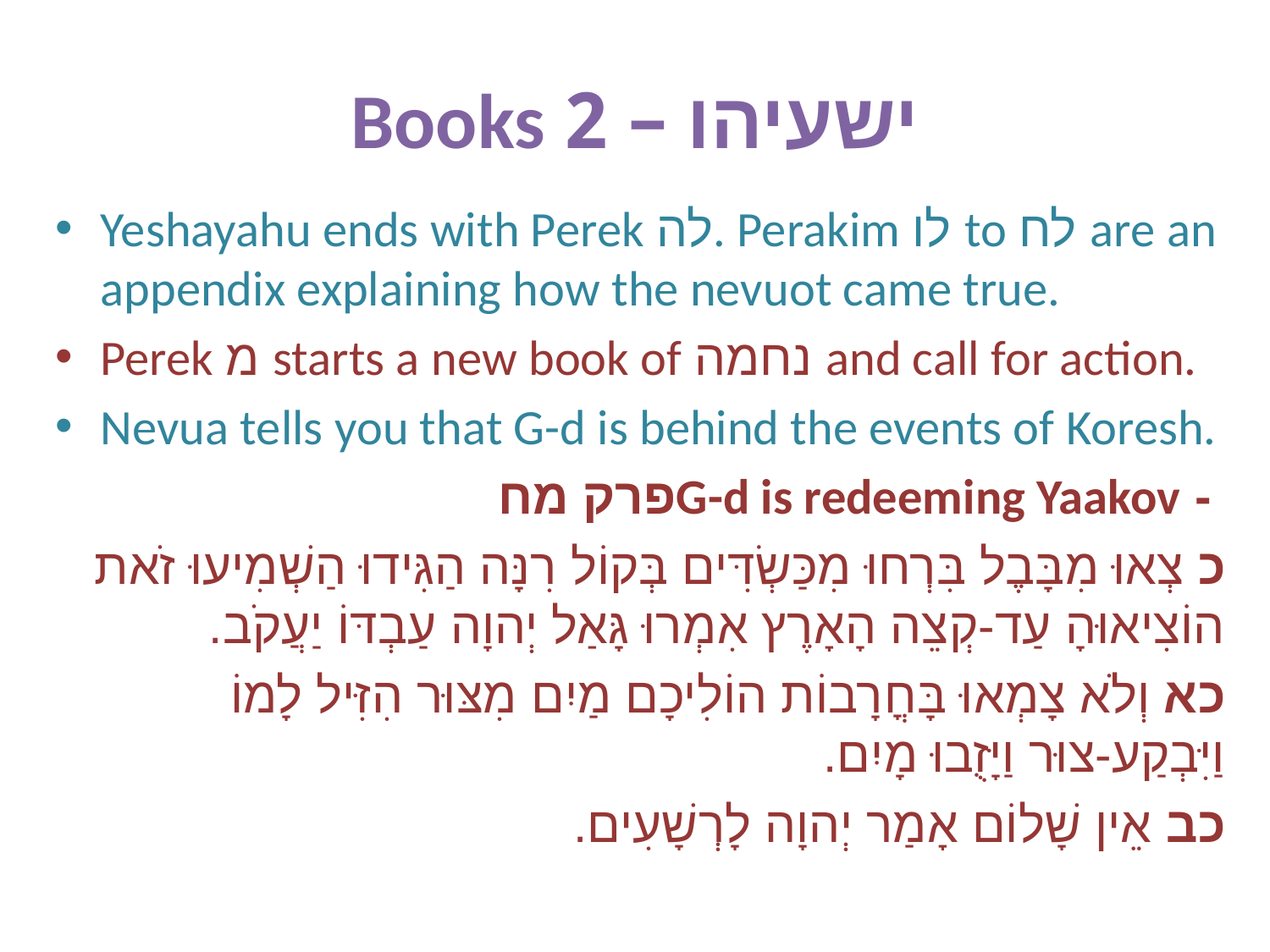

# ישעיהו – 2 Books
Yeshayahu ends with Perek לה. Perakim לו to לח are an appendix explaining how the nevuot came true.
Perek מ starts a new book of נחמה and call for action.
Nevua tells you that G-d is behind the events of Koresh.
 - G-d is redeeming Yaakovפרק מח
כ צְאוּ מִבָּבֶל בִּרְחוּ מִכַּשְׂדִּים בְּקוֹל רִנָּה הַגִּידוּ הַשְׁמִיעוּ זֹאת הוֹצִיאוּהָ עַד-קְצֵה הָאָרֶץ אִמְרוּ גָּאַל יְהוָה עַבְדּוֹ יַעֲקֹב.
כא וְלֹא צָמְאוּ בָּחֳרָבוֹת הוֹלִיכָם מַיִם מִצּוּר הִזִּיל לָמוֹ וַיִּבְקַע-צוּר וַיָּזֻבוּ מָיִם.
כב אֵין שָׁלוֹם אָמַר יְהוָה לָרְשָׁעִים.